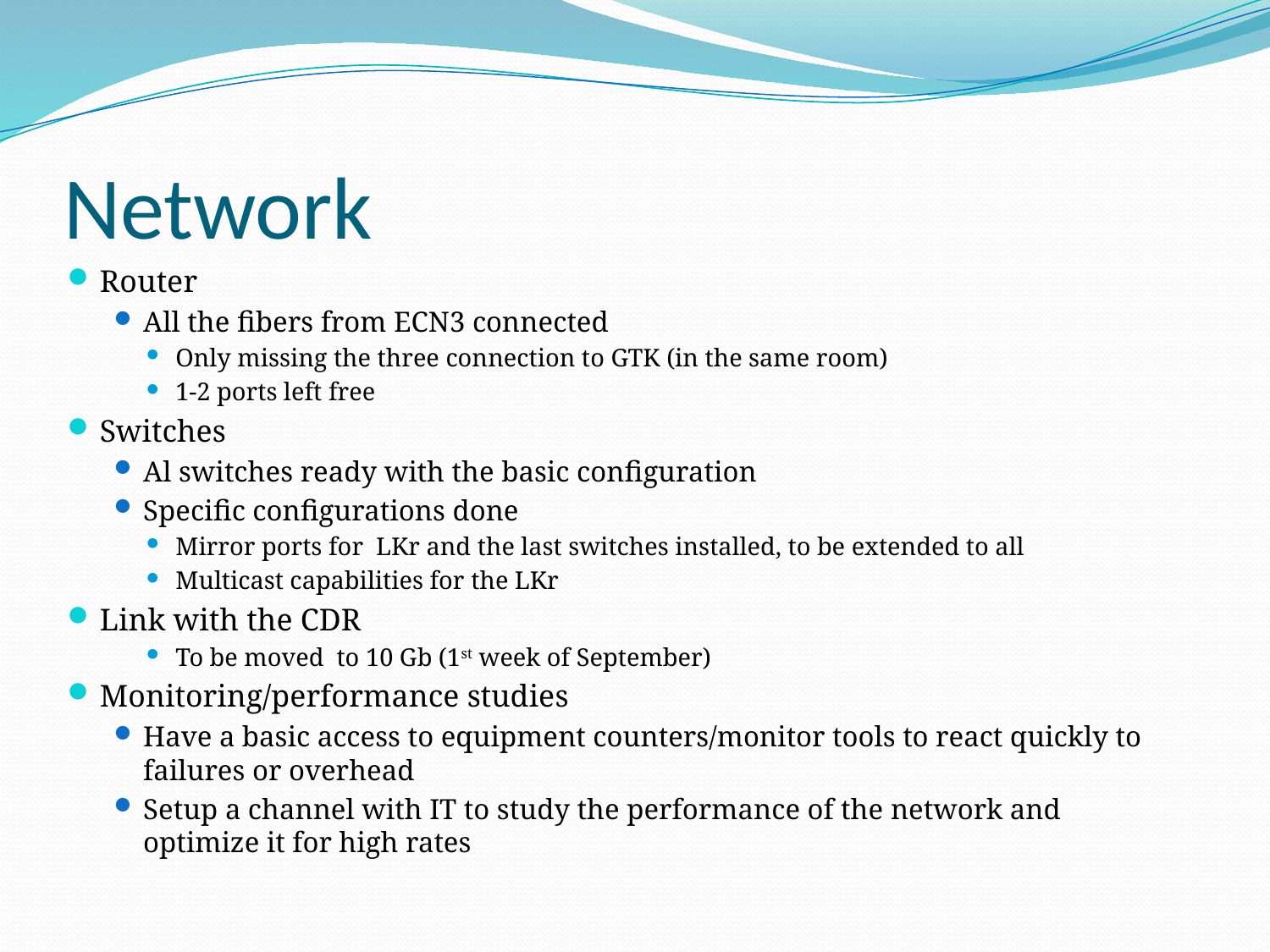

# Network
Router
All the fibers from ECN3 connected
Only missing the three connection to GTK (in the same room)
1-2 ports left free
Switches
Al switches ready with the basic configuration
Specific configurations done
Mirror ports for  LKr and the last switches installed, to be extended to all
Multicast capabilities for the LKr
Link with the CDR
To be moved  to 10 Gb (1st week of September)
Monitoring/performance studies
Have a basic access to equipment counters/monitor tools to react quickly to failures or overhead
Setup a channel with IT to study the performance of the network and optimize it for high rates